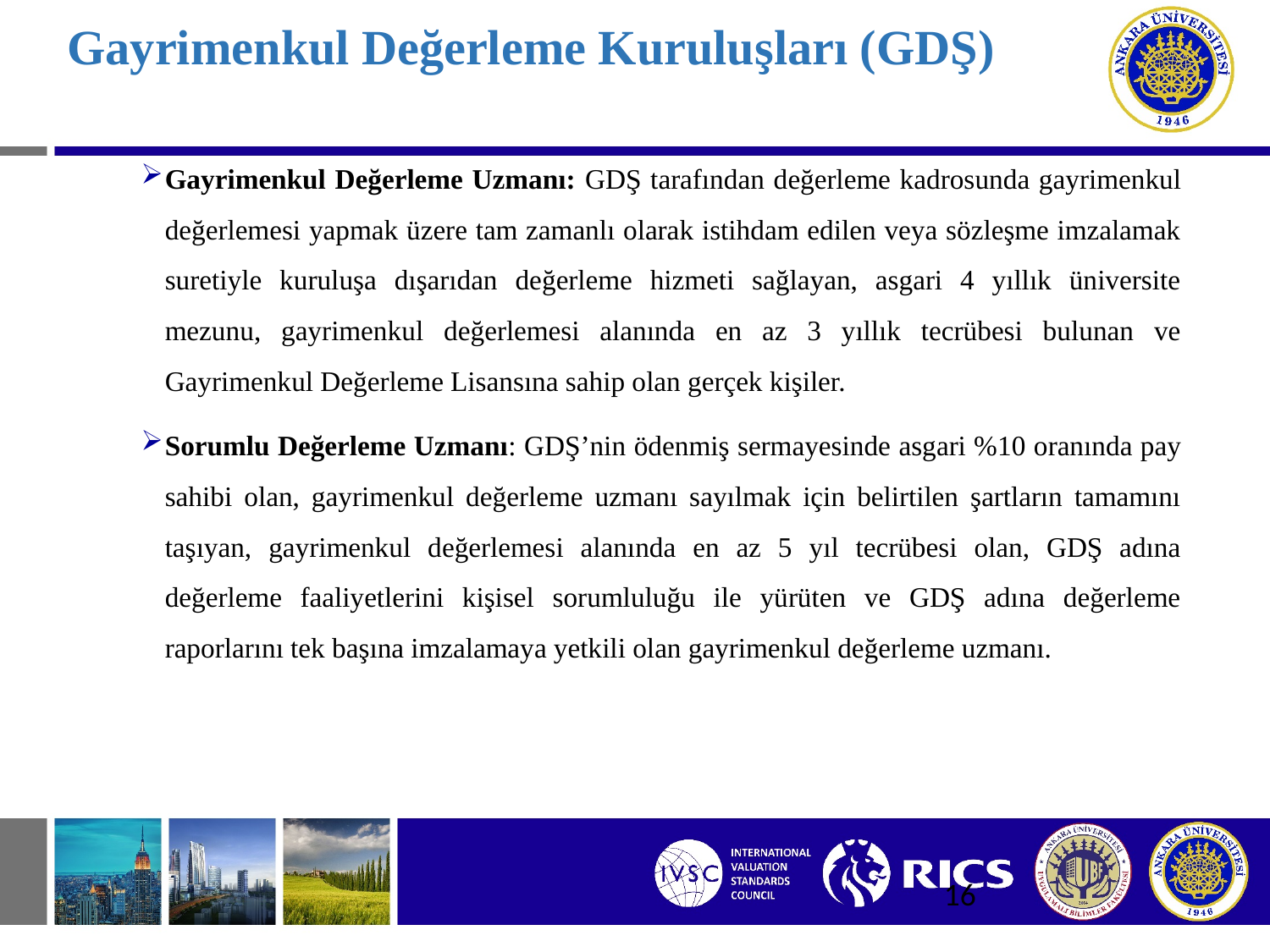

# Gayrimenkul Değerleme Kuruluşları (GDŞ)
Gayrimenkul Değerleme Uzmanı: GDŞ tarafından değerleme kadrosunda gayrimenkul değerlemesi yapmak üzere tam zamanlı olarak istihdam edilen veya sözleşme imzalamak suretiyle kuruluşa dışarıdan değerleme hizmeti sağlayan, asgari 4 yıllık üniversite mezunu, gayrimenkul değerlemesi alanında en az 3 yıllık tecrübesi bulunan ve Gayrimenkul Değerleme Lisansına sahip olan gerçek kişiler.
Sorumlu Değerleme Uzmanı: GDŞ’nin ödenmiş sermayesinde asgari %10 oranında pay sahibi olan, gayrimenkul değerleme uzmanı sayılmak için belirtilen şartların tamamını taşıyan, gayrimenkul değerlemesi alanında en az 5 yıl tecrübesi olan, GDŞ adına değerleme faaliyetlerini kişisel sorumluluğu ile yürüten ve GDŞ adına değerleme raporlarını tek başına imzalamaya yetkili olan gayrimenkul değerleme uzmanı.
16